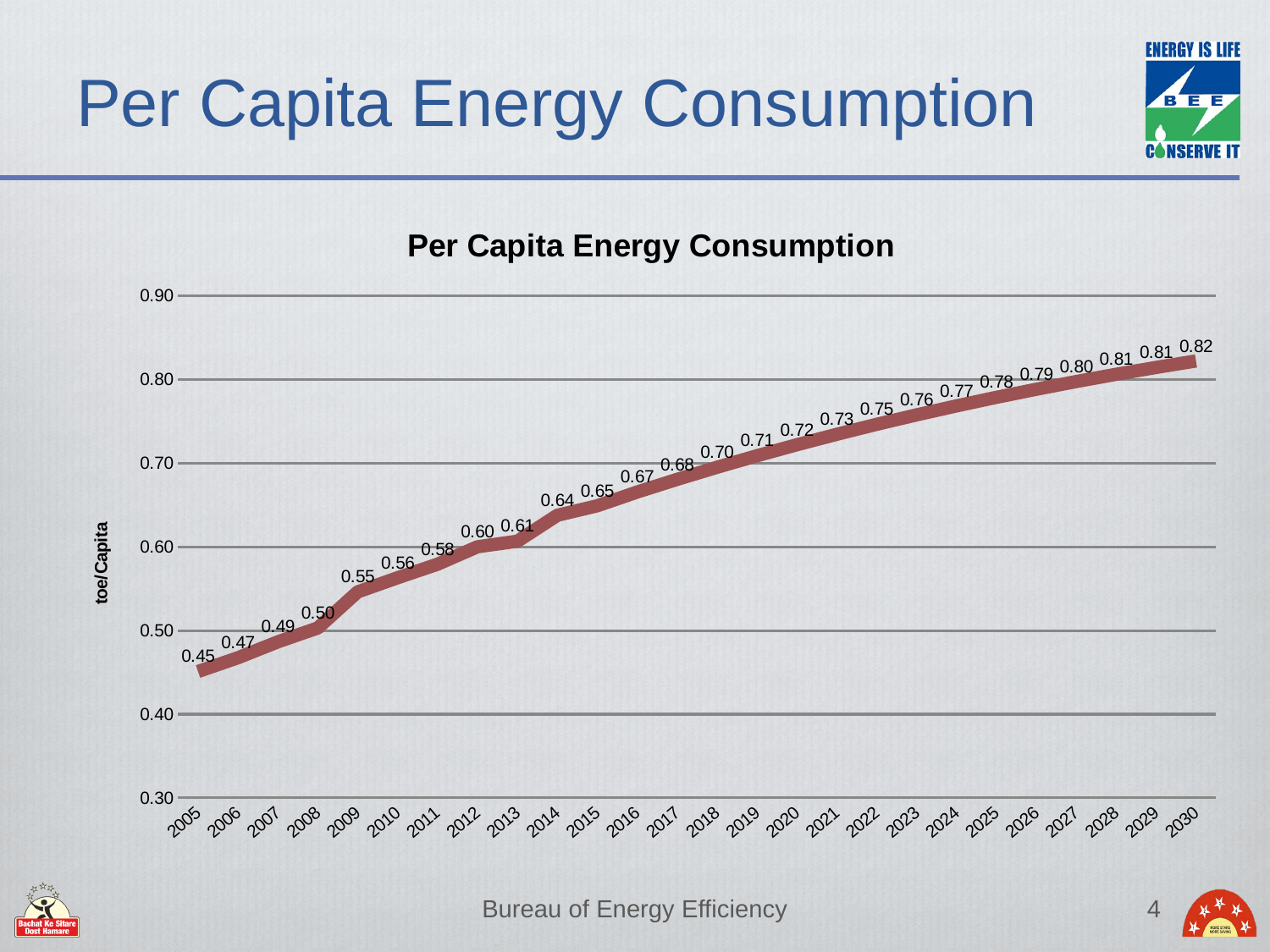

# Per Capita Energy Consumption

### Chart: Per Capita Energy Consumption

| Category | TPES/Population toe/capita |
|---|---|
| 2005.0 | 0.45105869810282 |
| 2006.0 | 0.467502517016754 |
| 2007.0 | 0.486551551678831 |
| 2008.0 | 0.503069995906672 |
| 2009.0 | 0.546220494490109 |
| 2010.0 | 0.563140236720038 |
| 2011.0 | 0.579293759268909 |
| 2012.0 | 0.600170941523754 |
| 2013.0 | 0.606776084407972 |
| 2014.0 | 0.637841718842885 |
| 2015.0 | 0.649197208344457 |
| 2016.0 | 0.665592355461416 |
| 2017.0 | 0.680753539039378 |
| 2018.0 | 0.6952147955949 |
| 2019.0 | 0.709001478860987 |
| 2020.0 | 0.722137732648758 |
| 2021.0 | 0.734646562170855 |
| 2022.0 | 0.746549900378338 |
| 2023.0 | 0.757868669713097 |
| 2024.0 | 0.768622839641216 |
| 2025.0 | 0.778831480299802 |
| 2026.0 | 0.788512812560159 |
| 2027.0 | 0.797684254783538 |
| 2028.0 | 0.806362466521594 |
| 2029.0 | 0.814563389391979 |
| 2030.0 | 0.822302285339832 |
Bureau of Energy Efficiency
4